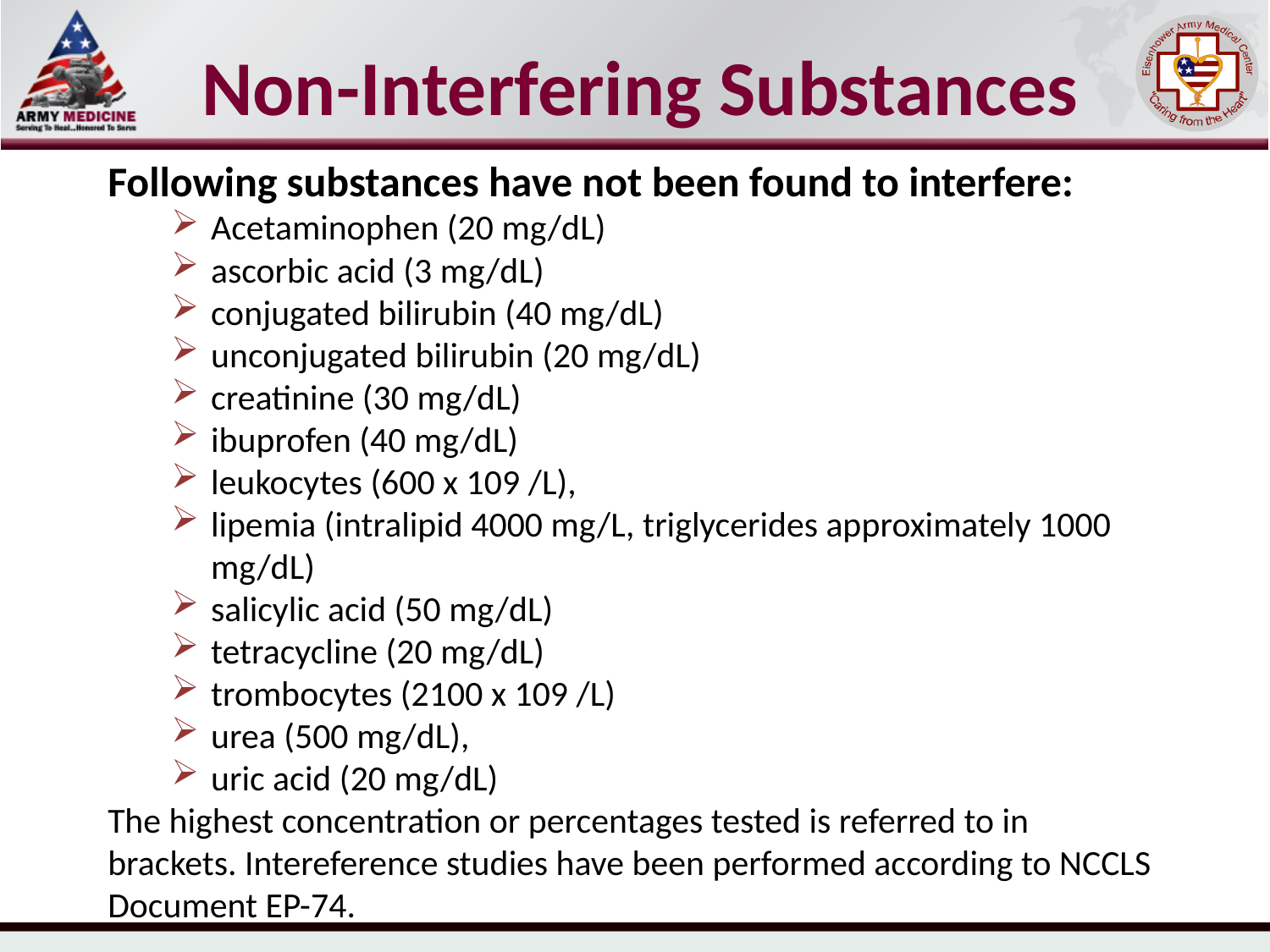

Non-Interfering Substances
Following substances have not been found to interfere:
Acetaminophen (20 mg/dL)
ascorbic acid (3 mg/dL)
conjugated bilirubin (40 mg/dL)
unconjugated bilirubin (20 mg/dL)
creatinine (30 mg/dL)
ibuprofen (40 mg/dL)
leukocytes (600 x 109 /L),
lipemia (intralipid 4000 mg/L, triglycerides approximately 1000 mg/dL)
salicylic acid (50 mg/dL)
tetracycline (20 mg/dL)
trombocytes (2100 x 109 /L)
urea (500 mg/dL),
uric acid (20 mg/dL)
The highest concentration or percentages tested is referred to in
brackets. Intereference studies have been performed according to NCCLS Document EP-74.